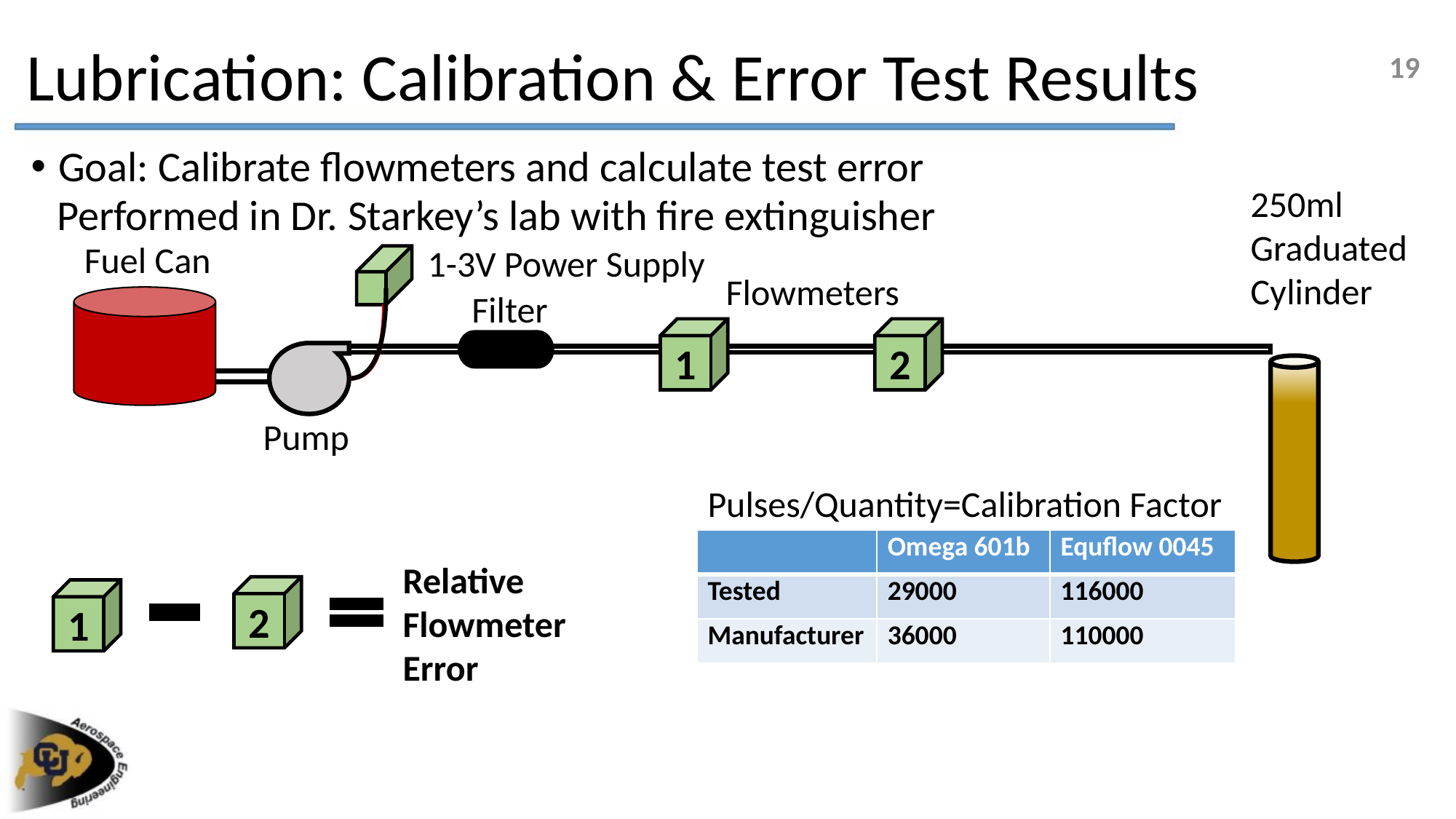

# Lubrication: Calibration & Error Test Results
19
Goal: Calibrate flowmeters and calculate test error
250ml Graduated Cylinder
Performed in Dr. Starkey’s lab with fire extinguisher
Fuel Can
1-3V Power Supply

Flowmeters
Filter

1
2

Pump
Pulses/Quantity=Calibration Factor
|  | Omega 601b | Equflow 0045 |
| --- | --- | --- |
| Tested | 29000 | 116000 |
| Manufacturer | 36000 | 110000 |
Relative Flowmeter Error

2
1